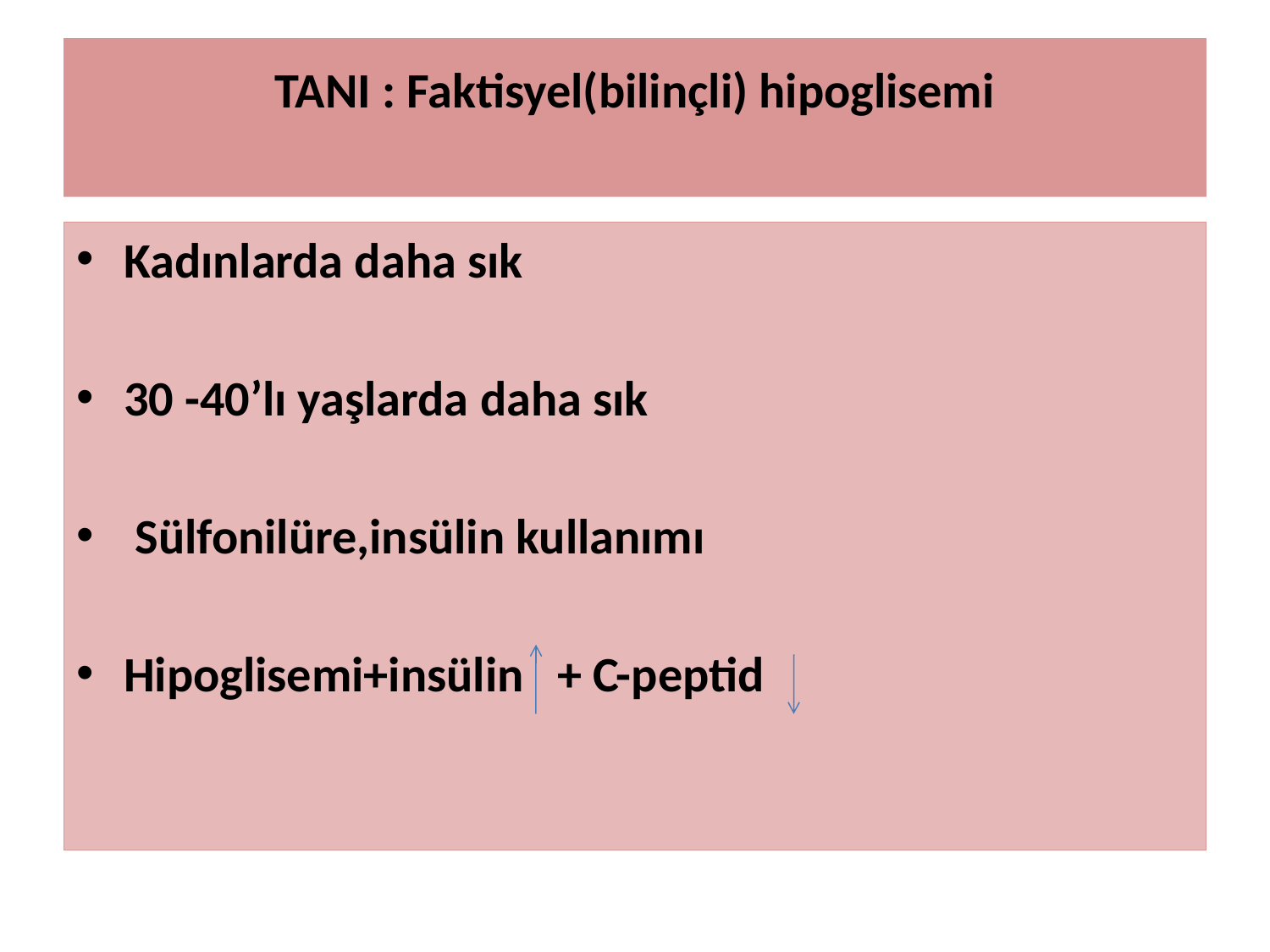

# TANI : Faktisyel(bilinçli) hipoglisemi
Kadınlarda daha sık

30 -40’lı yaşlarda daha sık

 Sülfonilüre,insülin kullanımı

Hipoglisemi+insülin   + C-peptid